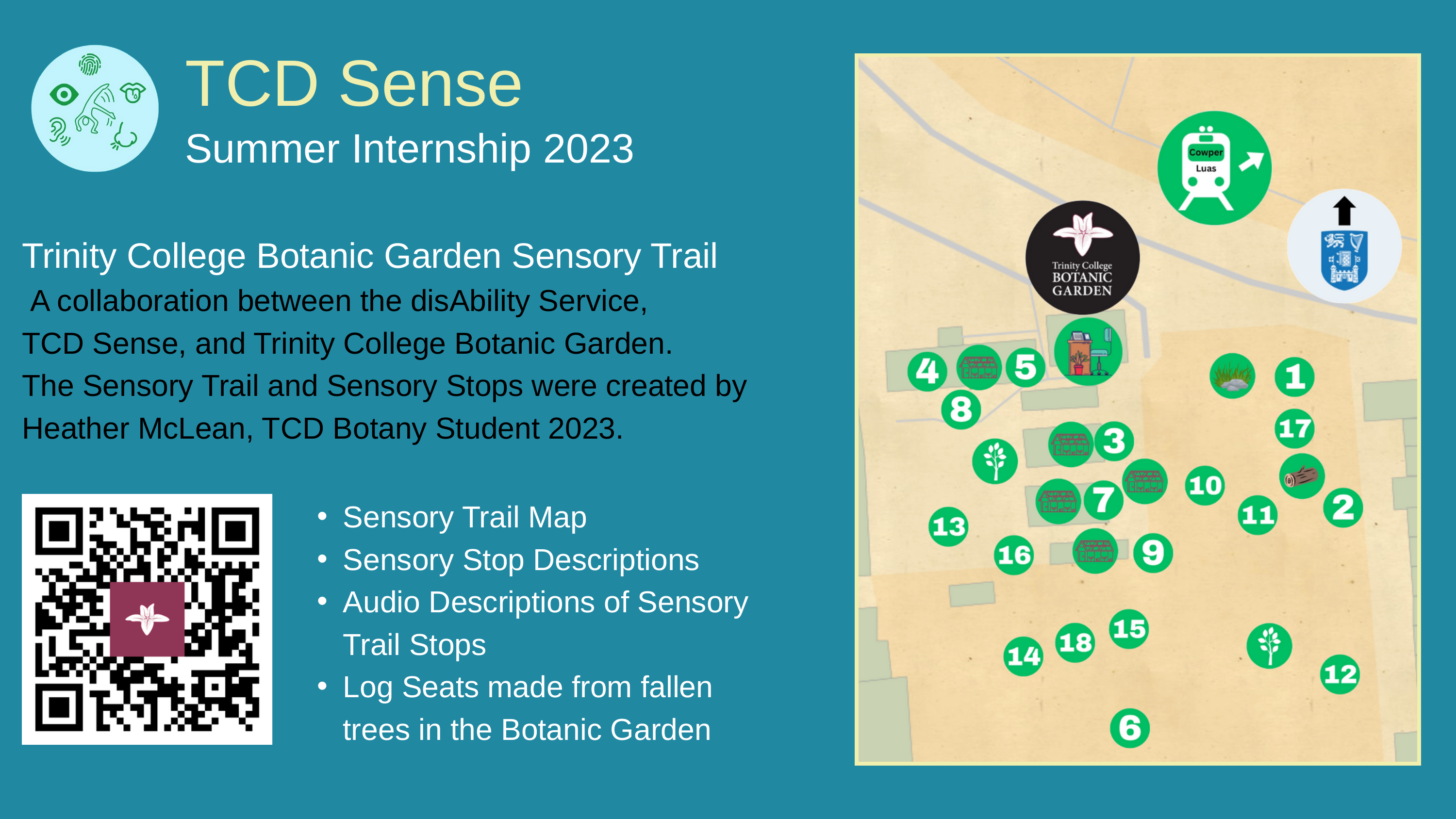

TCD Sense
Summer Internship 2023

Trinity College Botanic Garden Sensory Trail
 A collaboration between the disAbility Service,
TCD Sense, and Trinity College Botanic Garden.
The Sensory Trail and Sensory Stops were created by Heather McLean, TCD Botany Student 2023.
Sensory Trail Map
Sensory Stop Descriptions
Audio Descriptions of Sensory Trail Stops
Log Seats made from fallen trees in the Botanic Garden